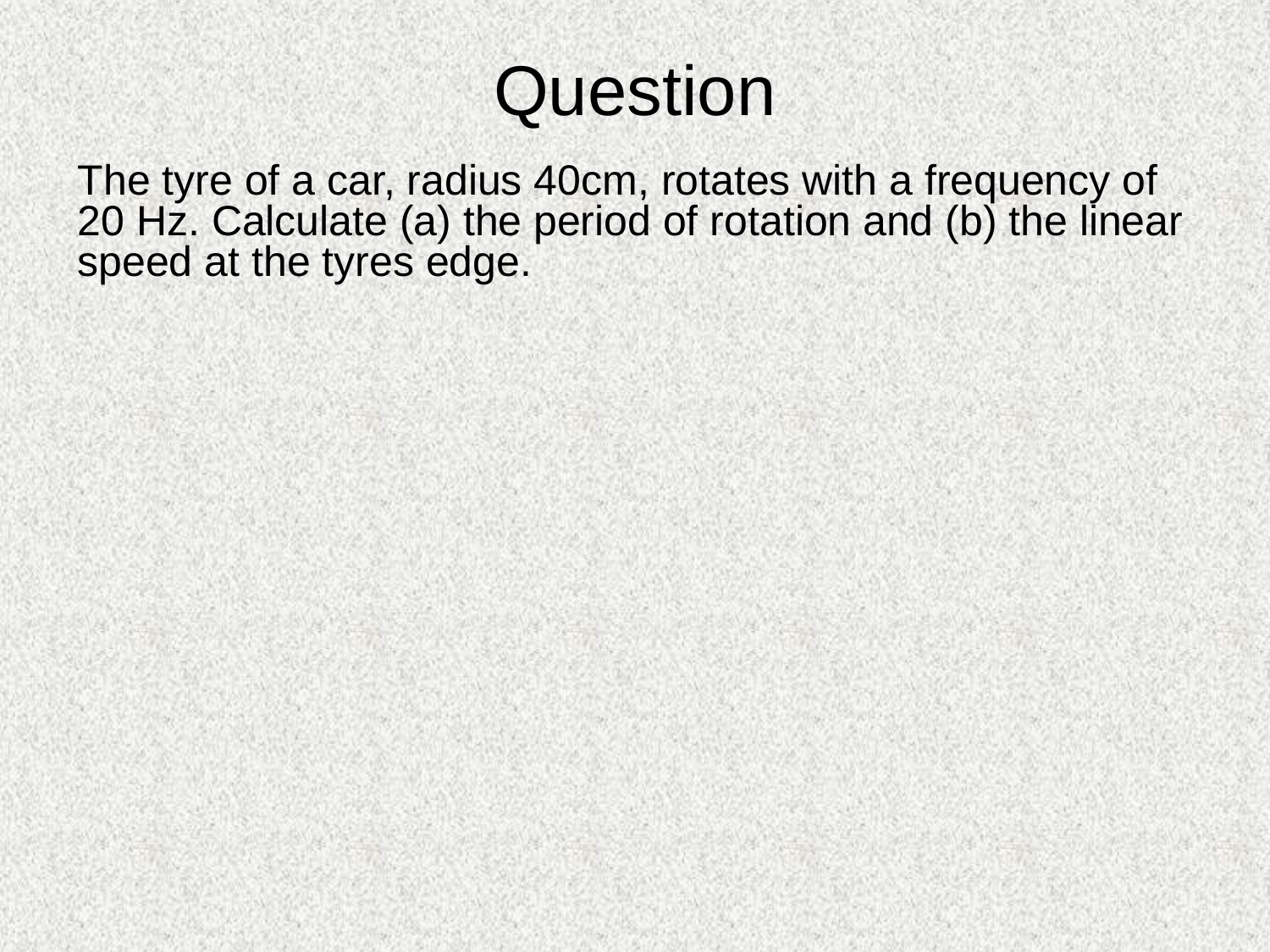

# Question
The tyre of a car, radius 40cm, rotates with a frequency of 20 Hz. Calculate (a) the period of rotation and (b) the linear speed at the tyres edge.